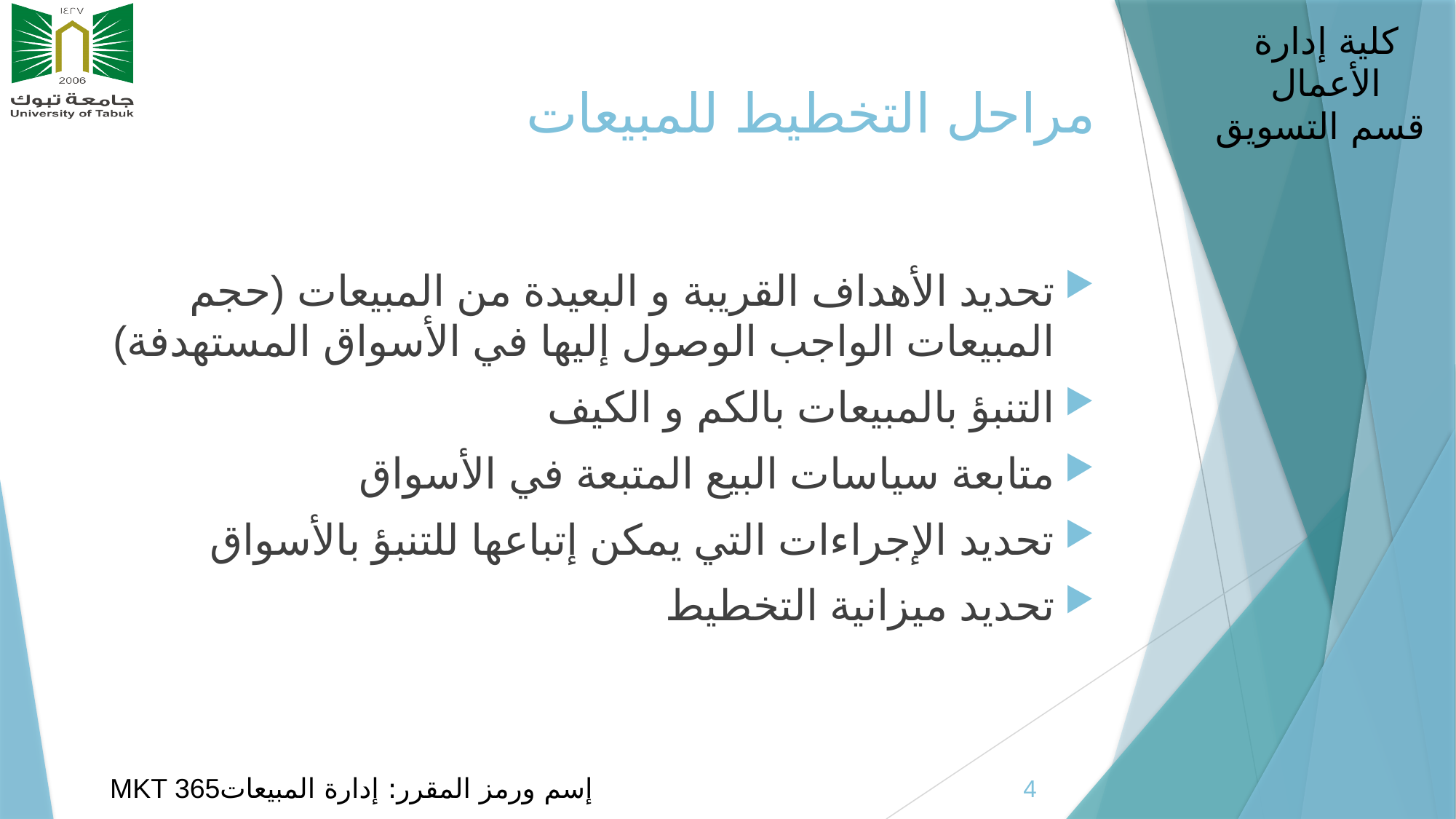

# مراحل التخطيط للمبيعات
تحديد الأهداف القريبة و البعيدة من المبيعات (حجم المبيعات الواجب الوصول إليها في الأسواق المستهدفة)
التنبؤ بالمبيعات بالكم و الكيف
متابعة سياسات البيع المتبعة في الأسواق
تحديد الإجراءات التي يمكن إتباعها للتنبؤ بالأسواق
تحديد ميزانية التخطيط
4